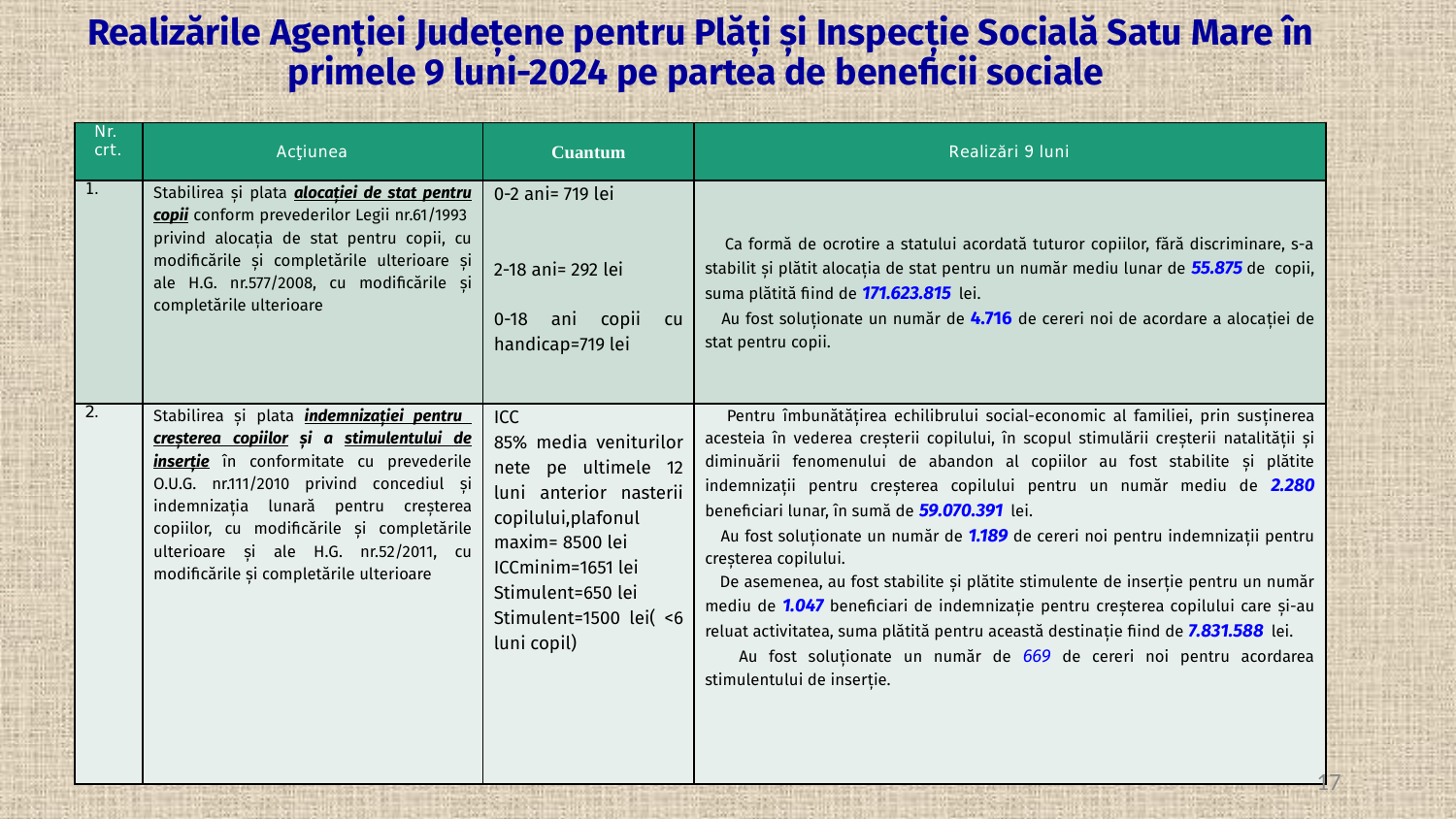

# Realizările Agenţiei Judeţene pentru Plăţi şi Inspecţie Socială Satu Mare în primele 9 luni-2024 pe partea de beneficii sociale
| Nr. crt. | Acţiunea | Cuantum | Realizări 9 luni |
| --- | --- | --- | --- |
| 1. | Stabilirea şi plata alocaţiei de stat pentru copii conform prevederilor Legii nr.61/1993 privind alocaţia de stat pentru copii, cu modificările şi completările ulterioare şi ale H.G. nr.577/2008, cu modificările şi completările ulterioare | 0-2 ani= 719 lei 2-18 ani= 292 lei 0-18 ani copii cu handicap=719 lei | Ca formă de ocrotire a statului acordată tuturor copiilor, fără discriminare, s-a stabilit şi plătit alocaţia de stat pentru un număr mediu lunar de 55.875 de copii, suma plătită fiind de 171.623.815 lei. Au fost soluţionate un număr de 4.716 de cereri noi de acordare a alocaţiei de stat pentru copii. |
| 2. | Stabilirea şi plata indemnizaţiei pentru creşterea copiilor şi a stimulentului de inserţie în conformitate cu prevederile O.U.G. nr.111/2010 privind concediul şi indemnizaţia lunară pentru creşterea copiilor, cu modificările şi completările ulterioare şi ale H.G. nr.52/2011, cu modificările şi completările ulterioare | ICC 85% media veniturilor nete pe ultimele 12 luni anterior nasterii copilului,plafonul maxim= 8500 lei ICCminim=1651 lei Stimulent=650 lei Stimulent=1500 lei( <6 luni copil) | Pentru îmbunătăţirea echilibrului social-economic al familiei, prin susţinerea acesteia în vederea creşterii copilului, în scopul stimulării creşterii natalităţii şi diminuării fenomenului de abandon al copiilor au fost stabilite şi plătite indemnizaţii pentru creşterea copilului pentru un număr mediu de 2.280 beneficiari lunar, în sumă de 59.070.391 lei. Au fost soluţionate un număr de 1.189 de cereri noi pentru indemnizaţii pentru creşterea copilului. De asemenea, au fost stabilite şi plătite stimulente de inserţie pentru un număr mediu de 1.047 beneficiari de indemnizaţie pentru creşterea copilului care şi-au reluat activitatea, suma plătită pentru această destinaţie fiind de 7.831.588 lei. Au fost soluţionate un număr de 669 de cereri noi pentru acordarea stimulentului de inserţie. |
17